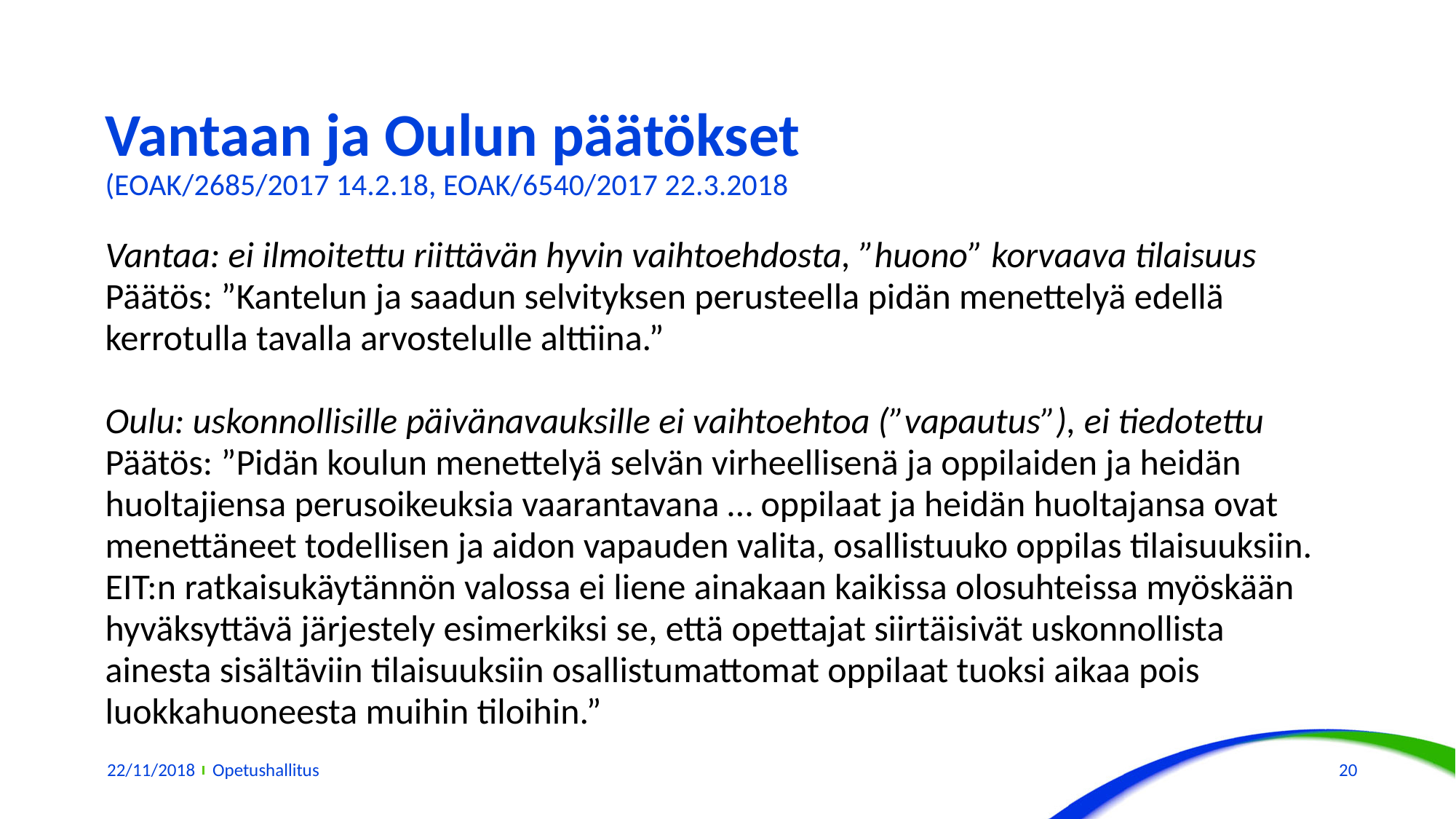

# Vantaan ja Oulun päätökset (EOAK/2685/2017 14.2.18, EOAK/6540/2017 22.3.2018

Vantaa: ei ilmoitettu riittävän hyvin vaihtoehdosta, ”huono” korvaava tilaisuus
Päätös: ”Kantelun ja saadun selvityksen perusteella pidän menettelyä edellä kerrotulla tavalla arvostelulle alttiina.”

Oulu: uskonnollisille päivänavauksille ei vaihtoehtoa (”vapautus”), ei tiedotettu
Päätös: ”Pidän koulun menettelyä selvän virheellisenä ja oppilaiden ja heidän huoltajiensa perusoikeuksia vaarantavana … oppilaat ja heidän huoltajansa ovat menettäneet todellisen ja aidon vapauden valita, osallistuuko oppilas tilaisuuksiin. EIT:n ratkaisukäytännön valossa ei liene ainakaan kaikissa olosuhteissa myöskään hyväksyttävä järjestely esimerkiksi se, että opettajat siirtäisivät uskonnollista ainesta sisältäviin tilaisuuksiin osallistumattomat oppilaat tuoksi aikaa pois luokkahuoneesta muihin tiloihin.”

22/11/2018
Opetushallitus
20